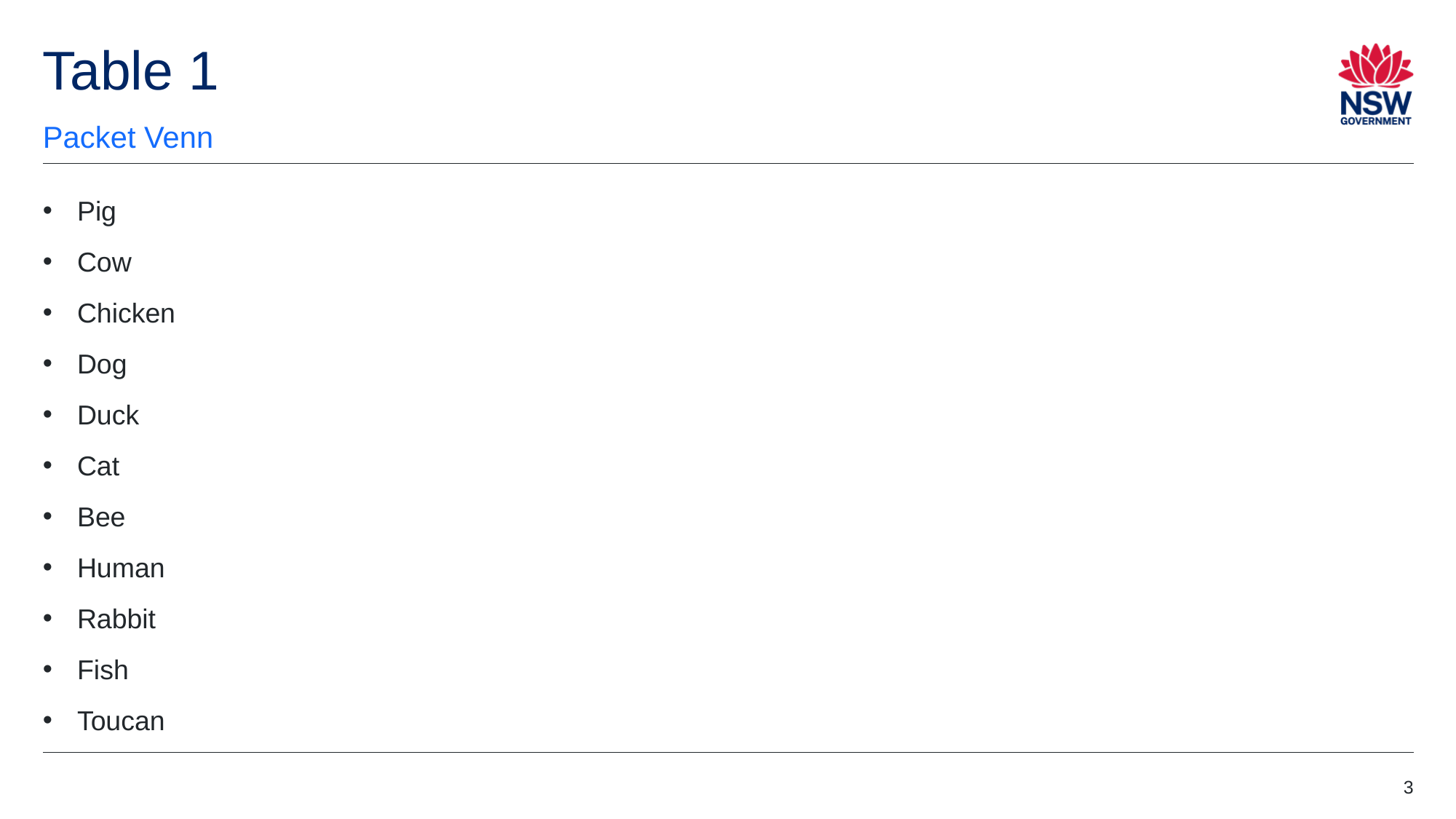

# Table 1
Packet Venn
Pig
Cow
Chicken
Dog
Duck
Cat
Bee
Human
Rabbit
Fish
Toucan
3